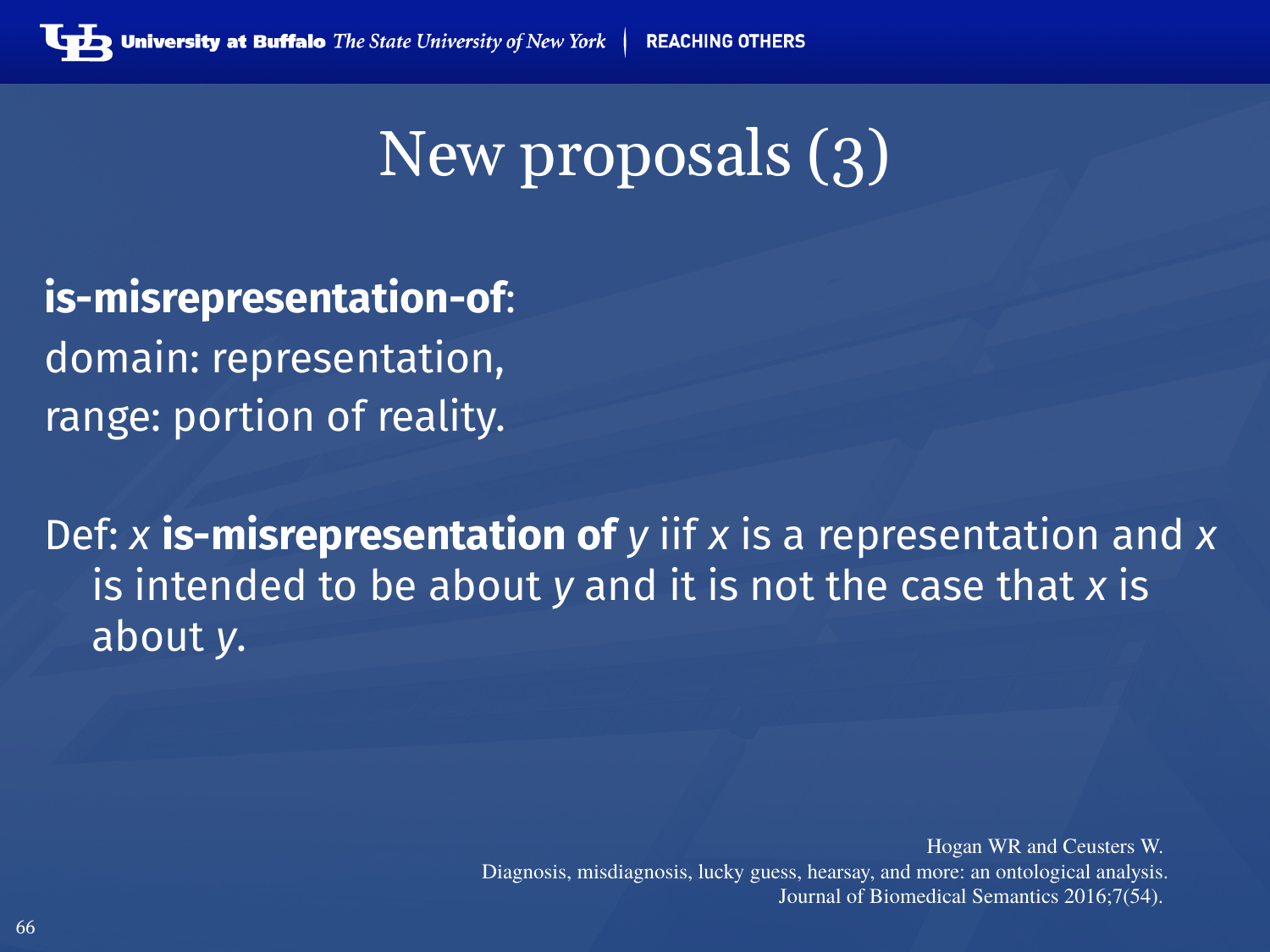

# New proposals (3)
is-misrepresentation-of:
domain: representation,
range: portion of reality.

Def: x is-misrepresentation of y iif x is a representation and x is intended to be about y and it is not the case that x is about y.

Hogan WR and Ceusters W.
Diagnosis, misdiagnosis, lucky guess, hearsay, and more: an ontological analysis.
 Journal of Biomedical Semantics 2016;7(54).